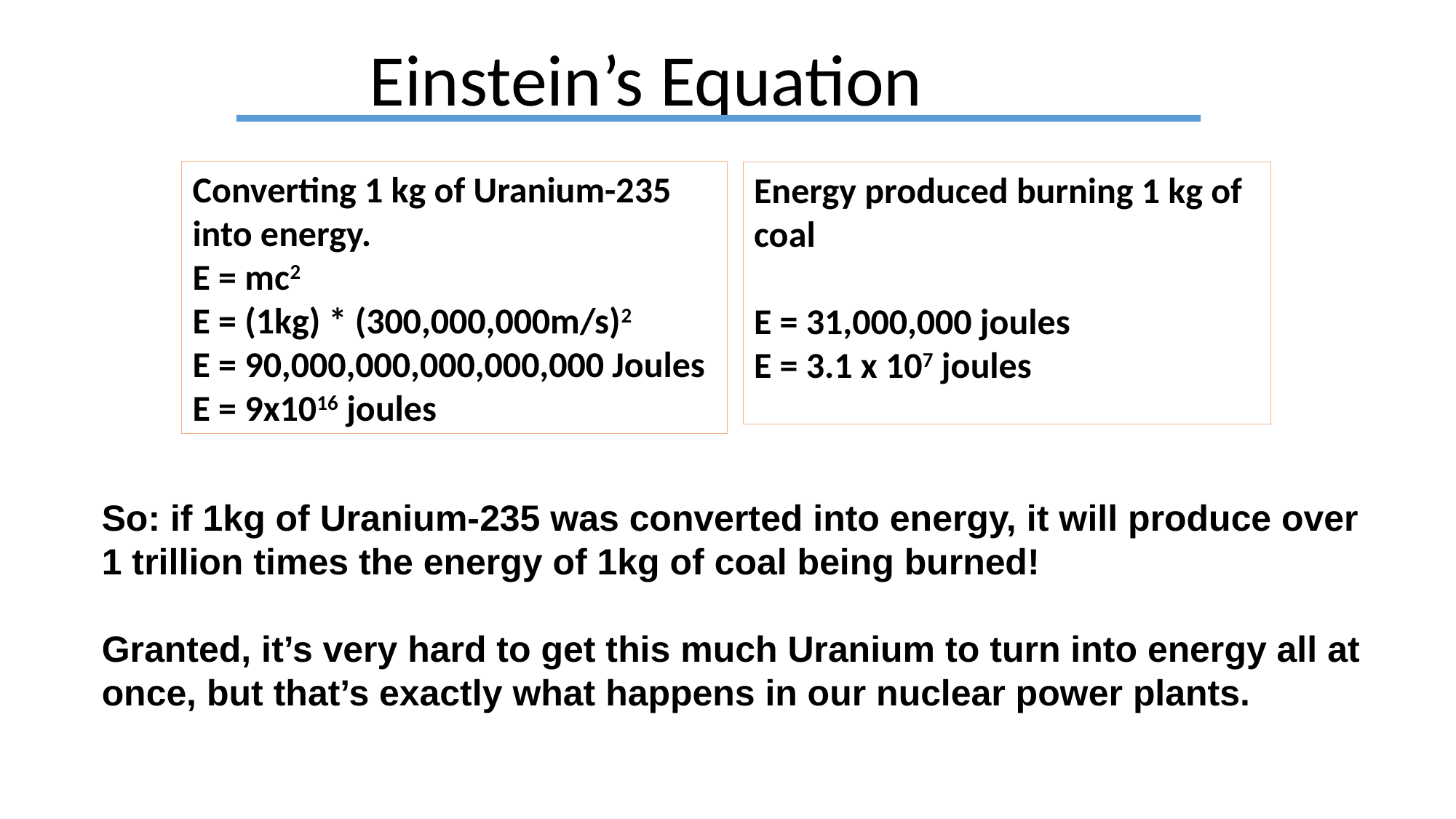

# Einstein’s Equation

Converting 1 kg of Uranium-235 into energy.
E = mc2
E = (1kg) * (300,000,000m/s)2
E = 90,000,000,000,000,000 Joules
E = 9x1016 joules
Energy produced burning 1 kg of coal
E = 31,000,000 joules
E = 3.1 x 107 joules

So: if 1kg of Uranium-235 was converted into energy, it will produce over 1 trillion times the energy of 1kg of coal being burned!

Granted, it’s very hard to get this much Uranium to turn into energy all at once, but that’s exactly what happens in our nuclear power plants.